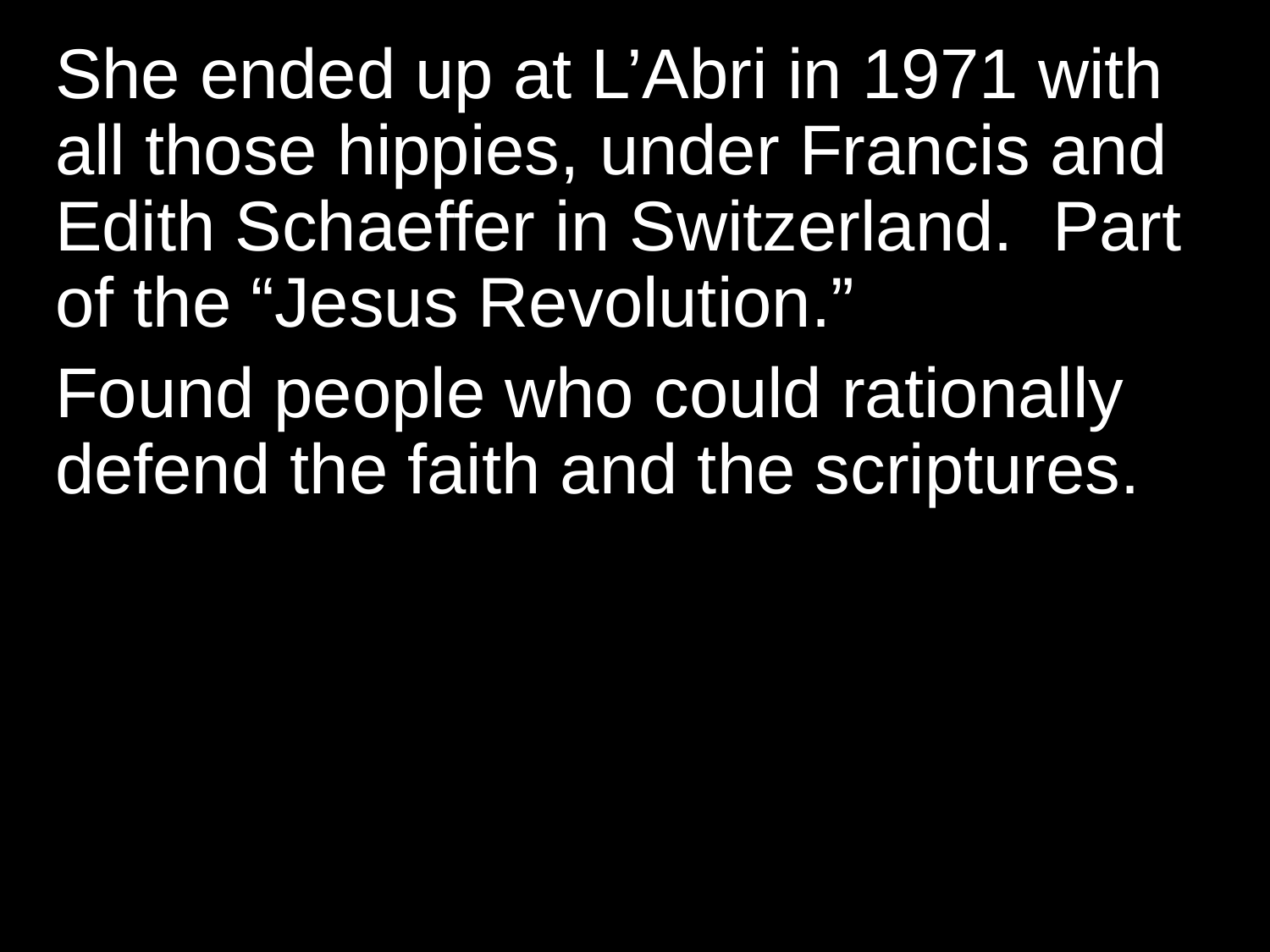

She ended up at L’Abri in 1971 with all those hippies, under Francis and Edith Schaeffer in Switzerland.  Part of the “Jesus Revolution.”
Found people who could rationally defend the faith and the scriptures.